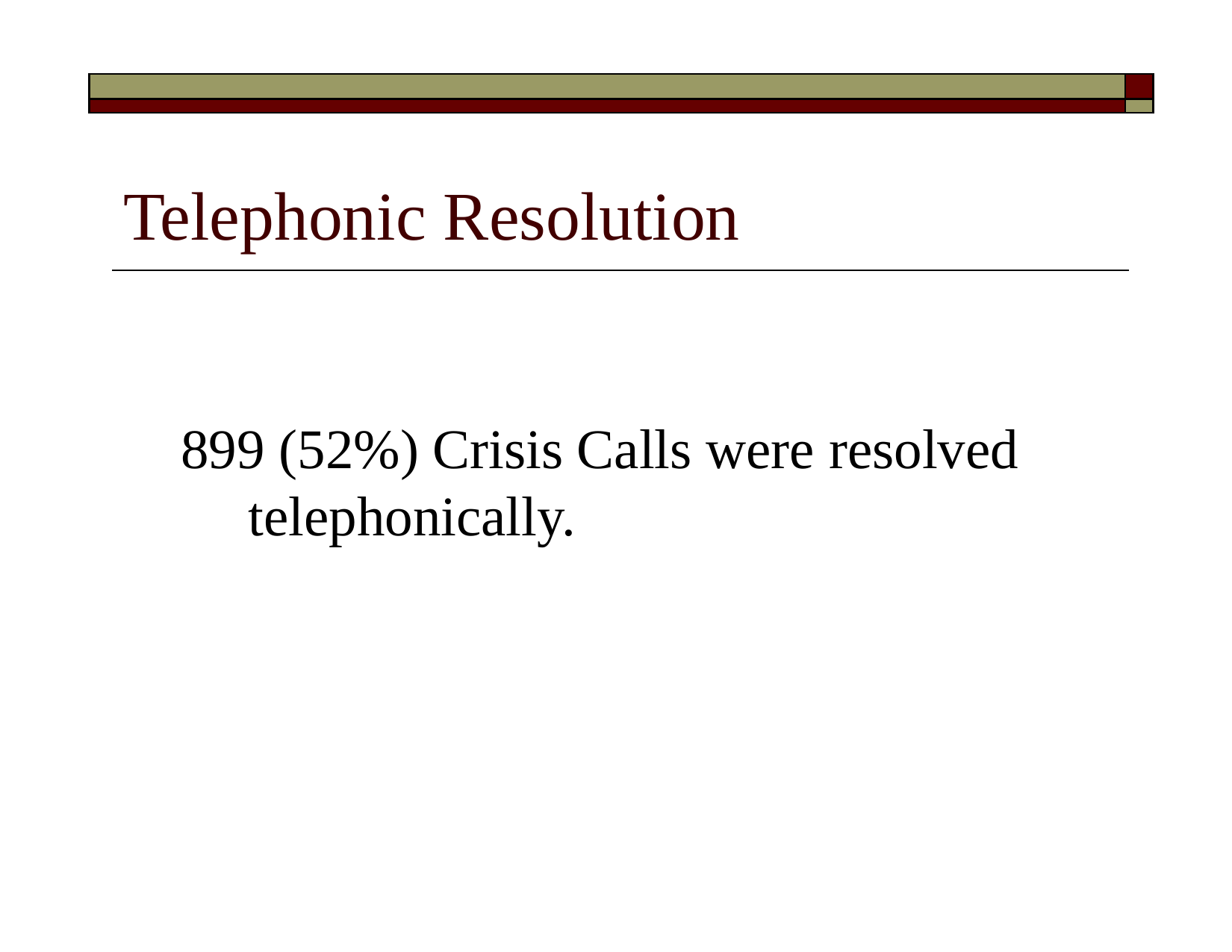

|  |  |
| --- | --- |
|  |  |
# Telephonic Resolution
899 (52%) Crisis Calls were resolved  telephonically.